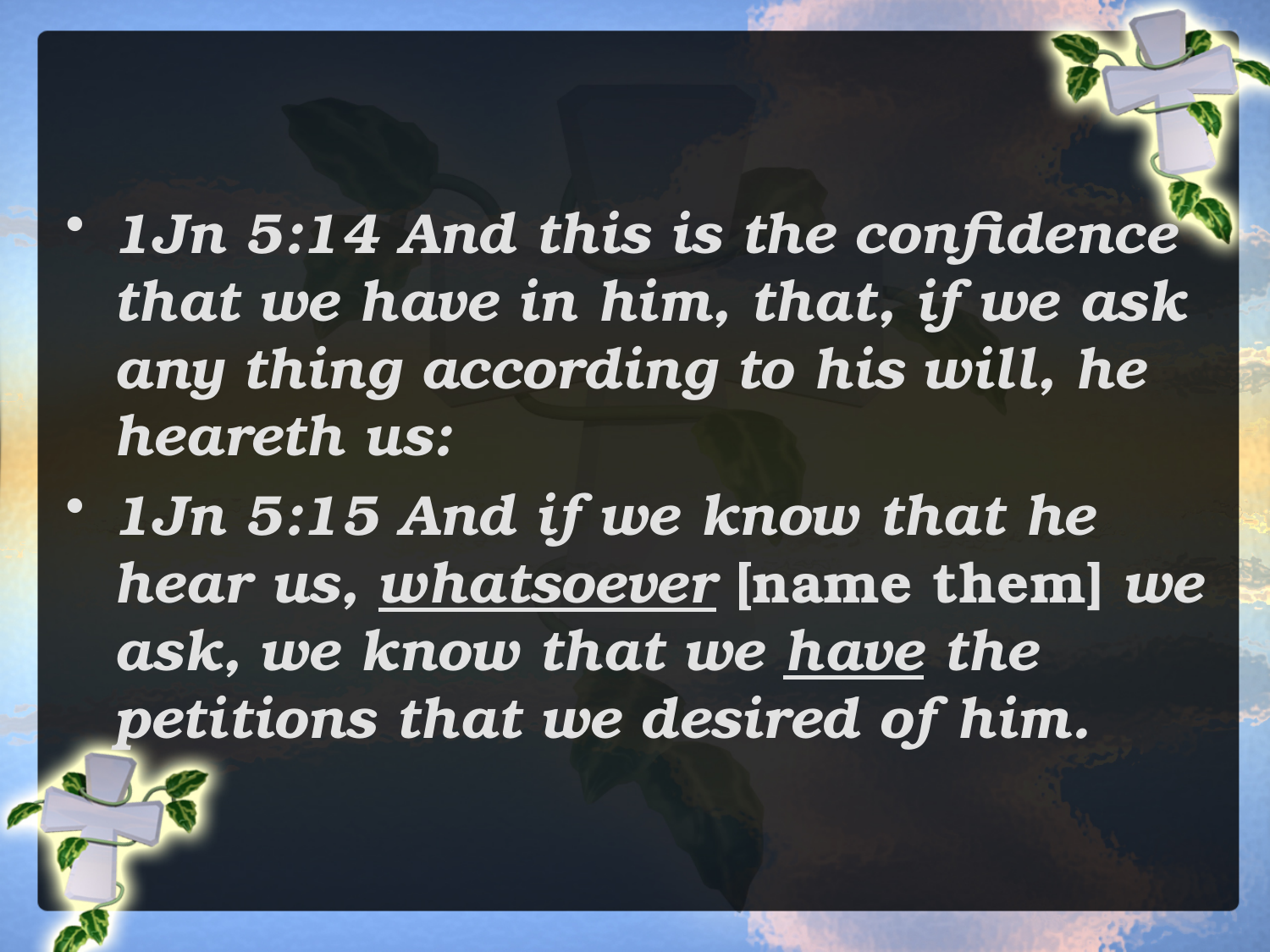

1Jn 5:14 And this is the confidence that we have in him, that, if we ask any thing according to his will, he heareth us:
1Jn 5:15 And if we know that he hear us, whatsoever [name them] we ask, we know that we have the petitions that we desired of him.